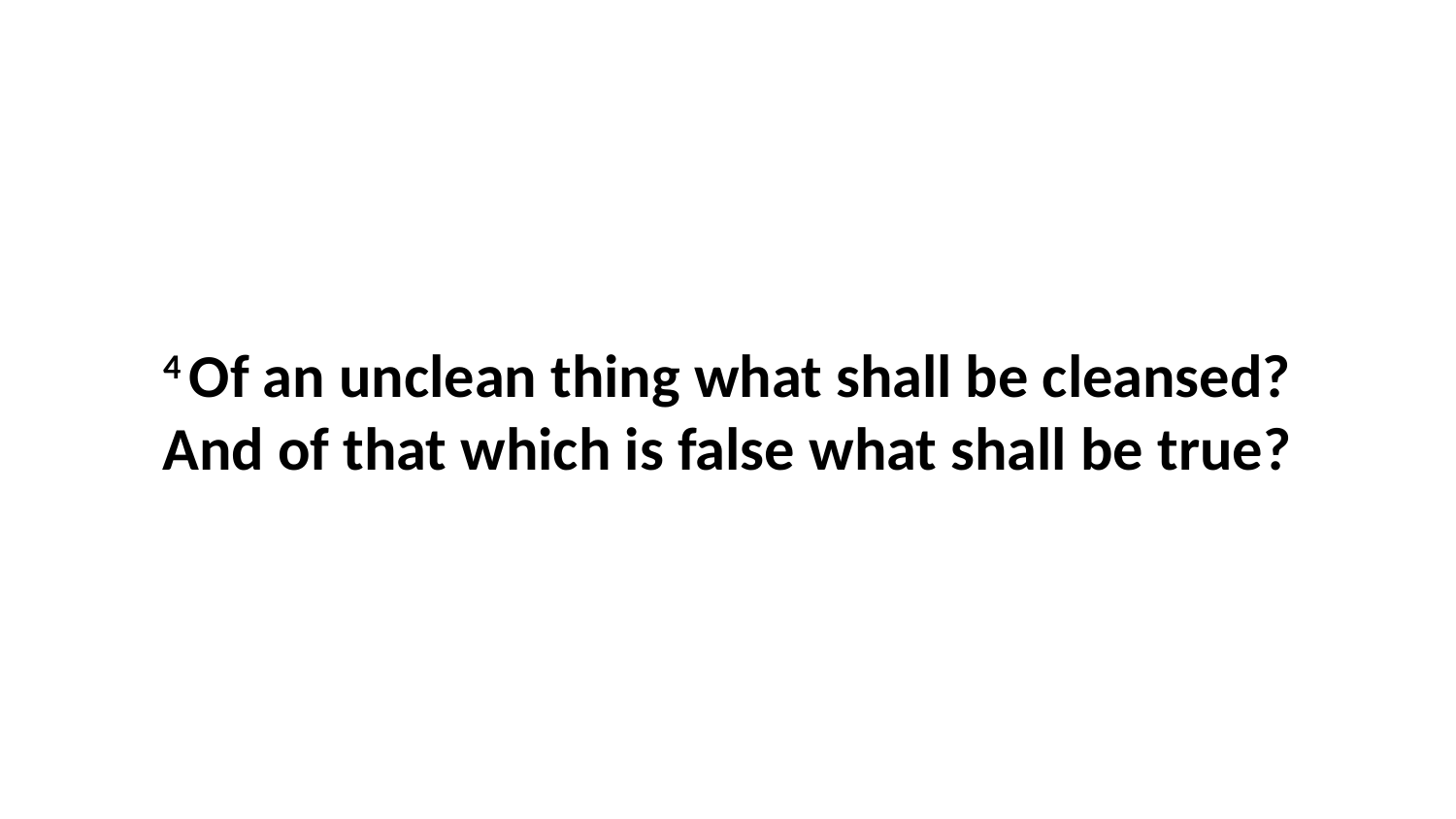

4 Of an unclean thing what shall be cleansed?And of that which is false what shall be true?